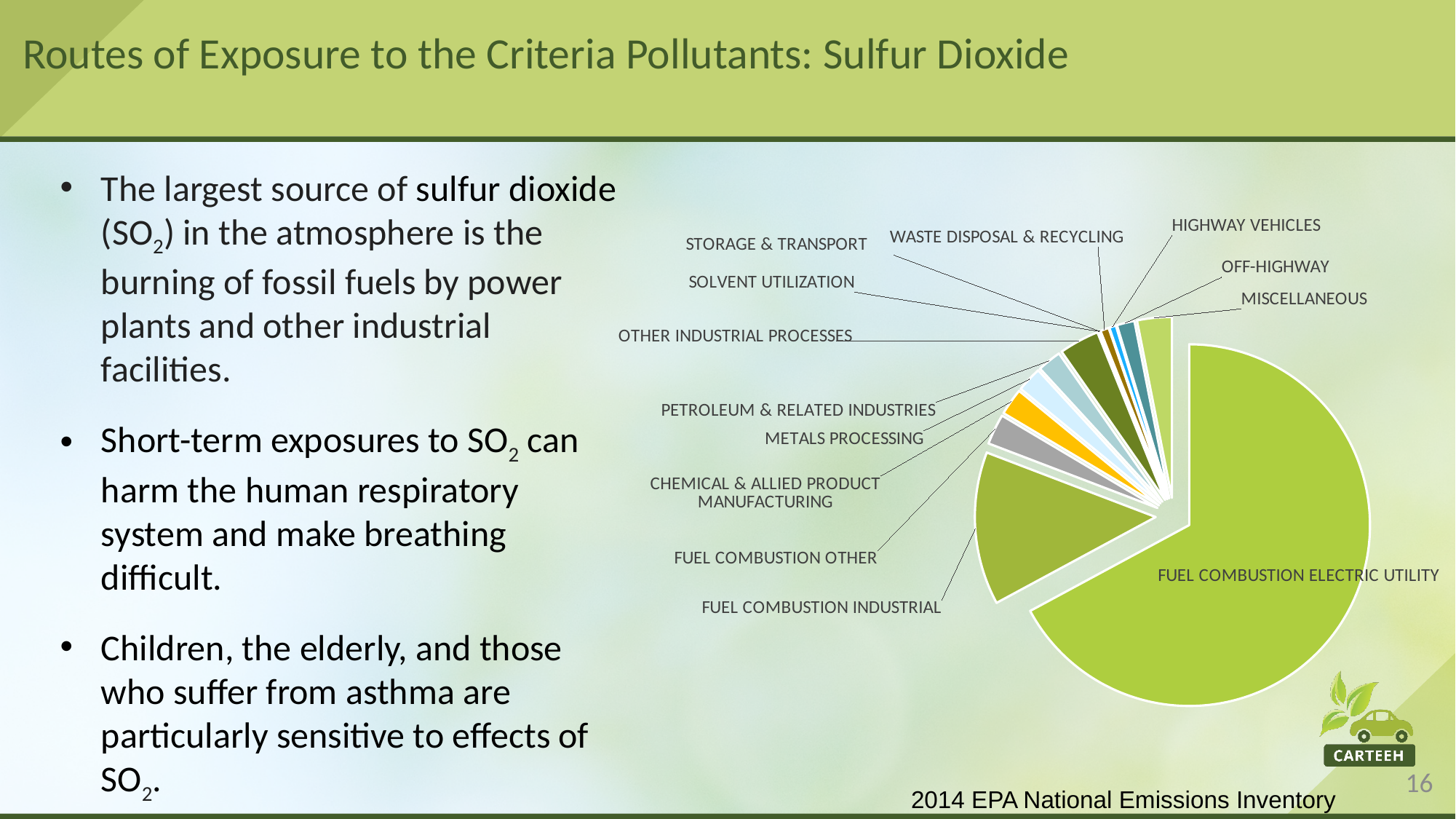

# Routes of Exposure to the Criteria Pollutants: Sulfur Dioxide
The largest source of sulfur dioxide (SO2) in the atmosphere is the burning of fossil fuels by power plants and other industrial facilities.
Short-term exposures to SO2 can harm the human respiratory system and make breathing difficult.
Children, the elderly, and those who suffer from asthma are particularly sensitive to effects of SO2.

### Chart

| Category |  |
|---|---|
| FUEL COMBUSTION ELECTRIC UTILITY | 3220865.97114934 |
| FUEL COMBUSTION INDUSTRIAL | 656245.20743055 |
| FUEL COMBUSTION OTHER | 130738.110347431 |
| CHEMICAL & ALLIED PRODUCT MANUFACTURING | 114864.819527449 |
| METALS PROCESSING | 107377.317940834 |
| PETROLEUM & RELATED INDUSTRIES | 102547.530503107 |
| OTHER INDUSTRIAL PROCESSES | 172234.171902324 |
| SOLVENT UTILIZATION | 68.7318350305769 |
| STORAGE & TRANSPORT | 3435.08926223115 |
| WASTE DISPOSAL & RECYCLING | 36652.3776981851 |
| HIGHWAY VEHICLES | 28629.154822045 |
| OFF-HIGHWAY | 75636.2232994015 |
| MISCELLANEOUS | 148749.172703889 |
2014 EPA National Emissions Inventory